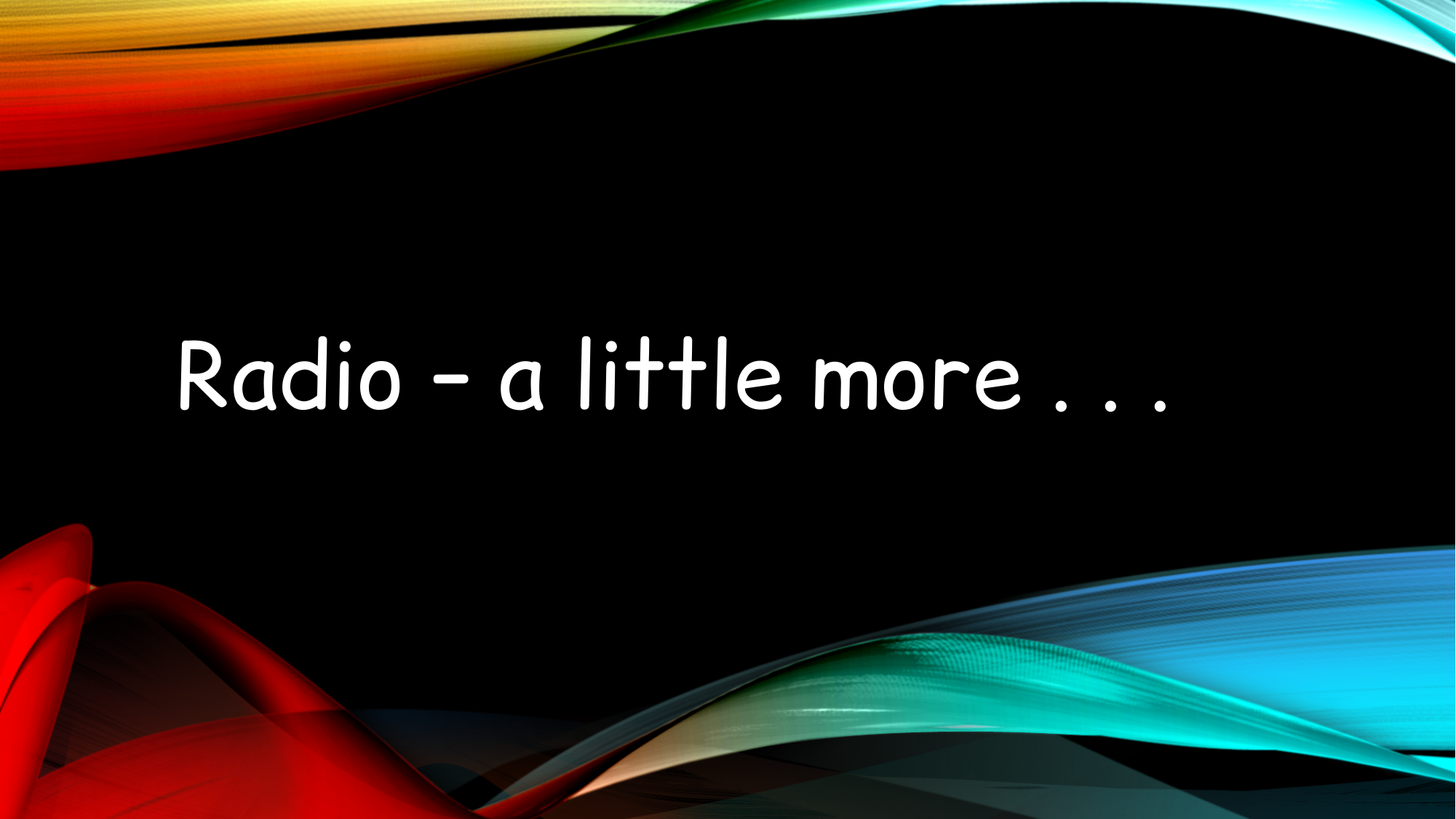

# Radio – a little more . . .